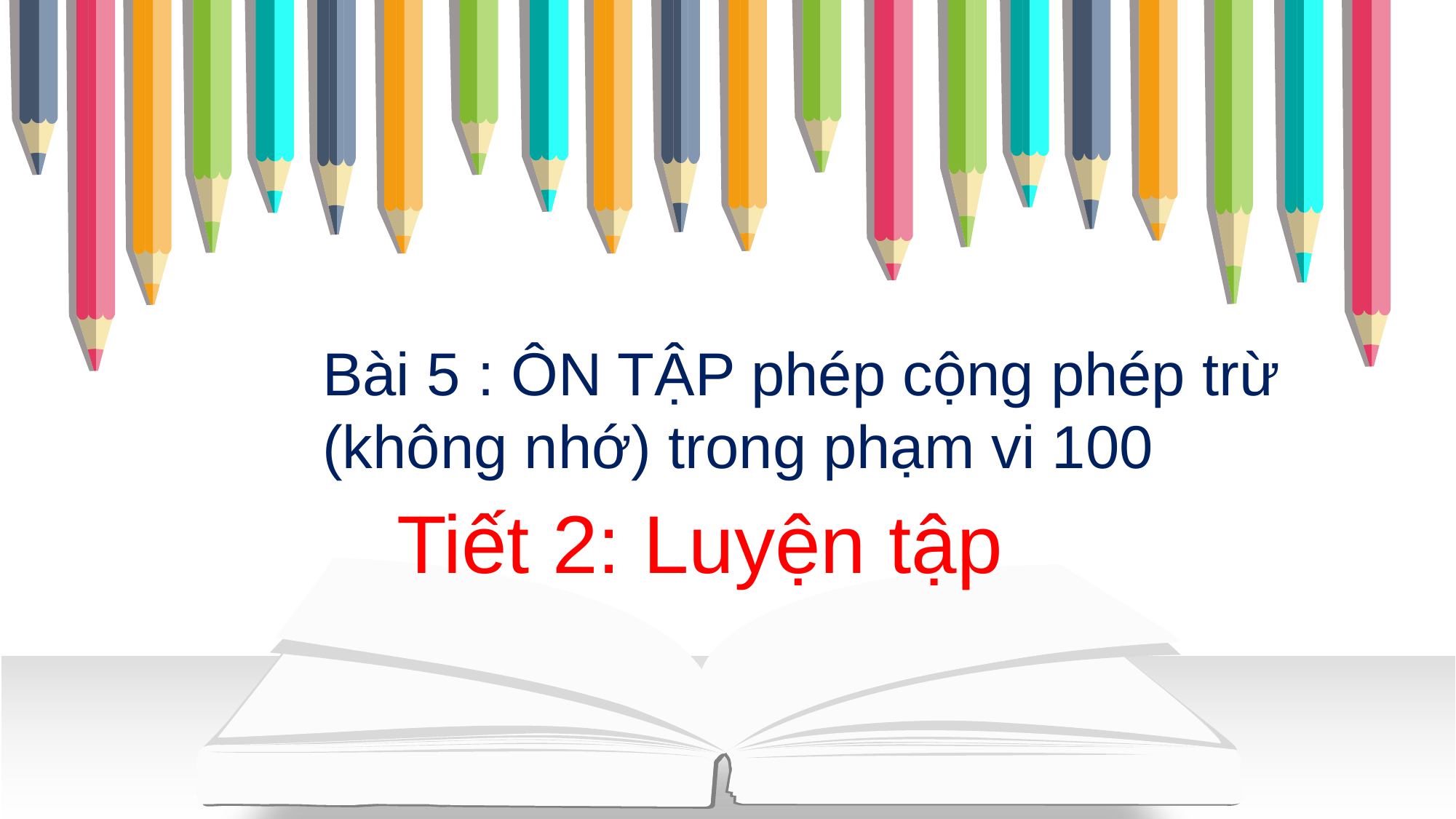

Bài 5 : ÔN TẬP phép cộng phép trừ
(không nhớ) trong phạm vi 100
Tiết 2: Luyện tập